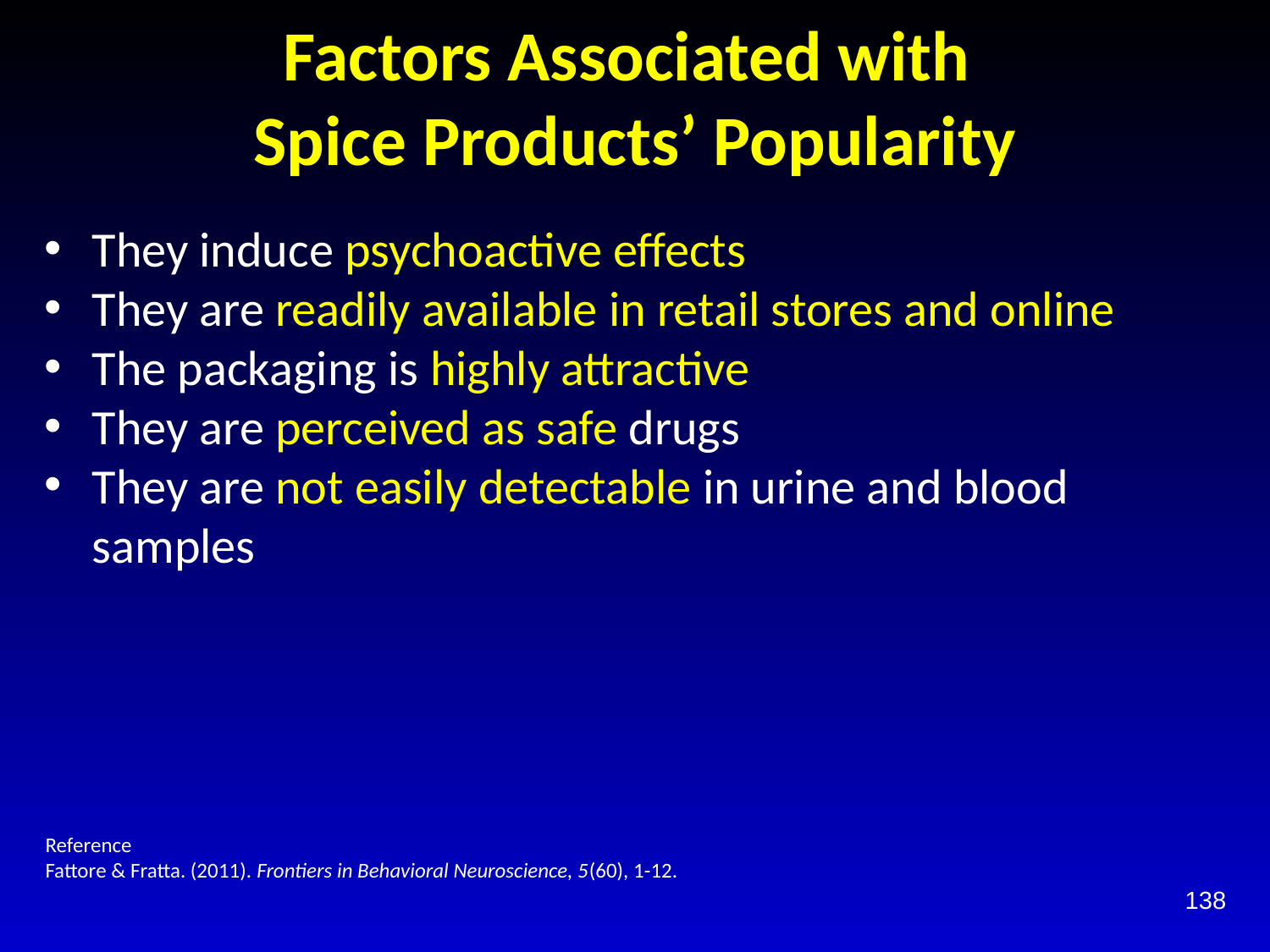

# Factors Associated with Spice Products’ Popularity
They induce psychoactive effects
They are readily available in retail stores and online
The packaging is highly attractive
They are perceived as safe drugs
They are not easily detectable in urine and blood samples

Reference
Fattore & Fratta. (2011). Frontiers in Behavioral Neuroscience, 5(60), 1-12.
138